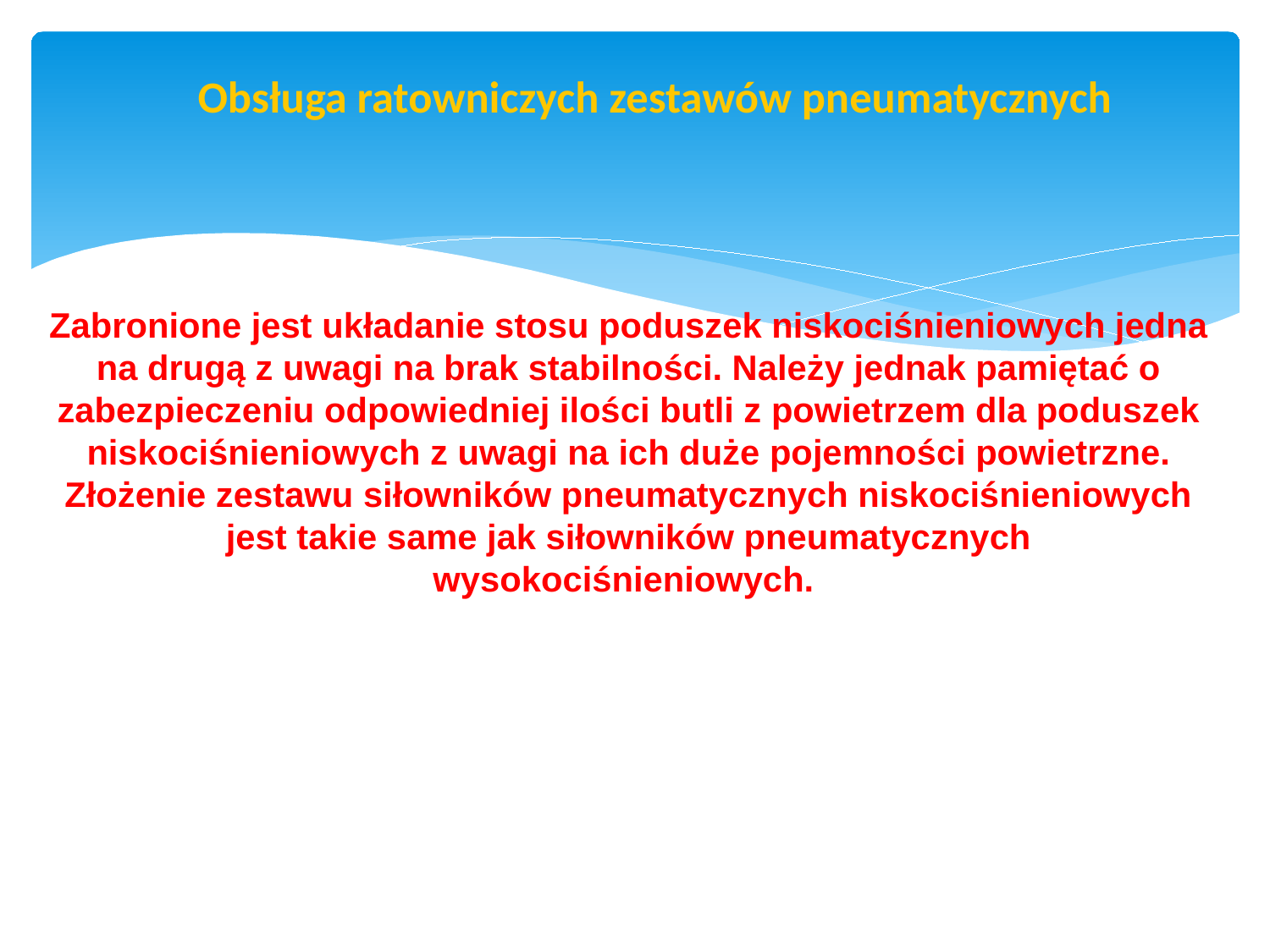

str. 46
# Obsługa ratowniczych zestawów pneumatycznych
Zabronione jest układanie stosu poduszek niskociśnieniowych jedna na drugą z uwagi na brak stabilności. Należy jednak pamiętać o zabezpieczeniu odpowiedniej ilości butli z powietrzem dla poduszek niskociśnieniowych z uwagi na ich duże pojemności powietrzne. Złożenie zestawu siłowników pneumatycznych niskociśnieniowych jest takie same jak siłowników pneumatycznych wysokociśnieniowych.
Pobrano 18.02.20016 z www.os-psp.olsztyn.pl